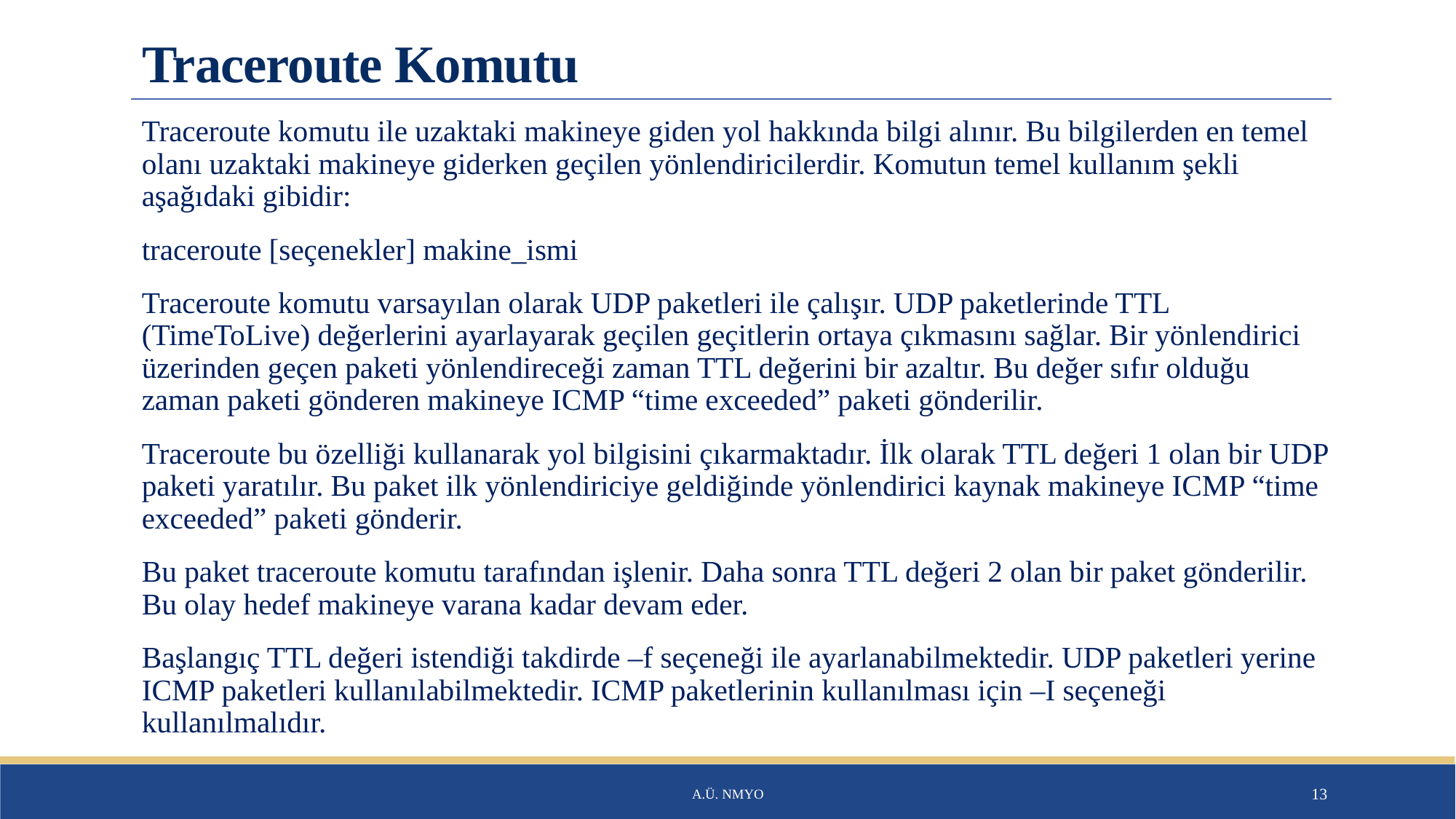

# Traceroute Komutu
Traceroute komutu ile uzaktaki makineye giden yol hakkında bilgi alınır. Bu bilgilerden en temel olanı uzaktaki makineye giderken geçilen yönlendiricilerdir. Komutun temel kullanım şekli aşağıdaki gibidir:
traceroute [seçenekler] makine_ismi
Traceroute komutu varsayılan olarak UDP paketleri ile çalışır. UDP paketlerinde TTL (TimeToLive) değerlerini ayarlayarak geçilen geçitlerin ortaya çıkmasını sağlar. Bir yönlendirici üzerinden geçen paketi yönlendireceği zaman TTL değerini bir azaltır. Bu değer sıfır olduğu zaman paketi gönderen makineye ICMP “time exceeded” paketi gönderilir.
Traceroute bu özelliği kullanarak yol bilgisini çıkarmaktadır. İlk olarak TTL değeri 1 olan bir UDP paketi yaratılır. Bu paket ilk yönlendiriciye geldiğinde yönlendirici kaynak makineye ICMP “time exceeded” paketi gönderir.
Bu paket traceroute komutu tarafından işlenir. Daha sonra TTL değeri 2 olan bir paket gönderilir. Bu olay hedef makineye varana kadar devam eder.
Başlangıç TTL değeri istendiği takdirde –f seçeneği ile ayarlanabilmektedir. UDP paketleri yerine ICMP paketleri kullanılabilmektedir. ICMP paketlerinin kullanılması için –I seçeneği kullanılmalıdır.
A.Ü. NMYO
13